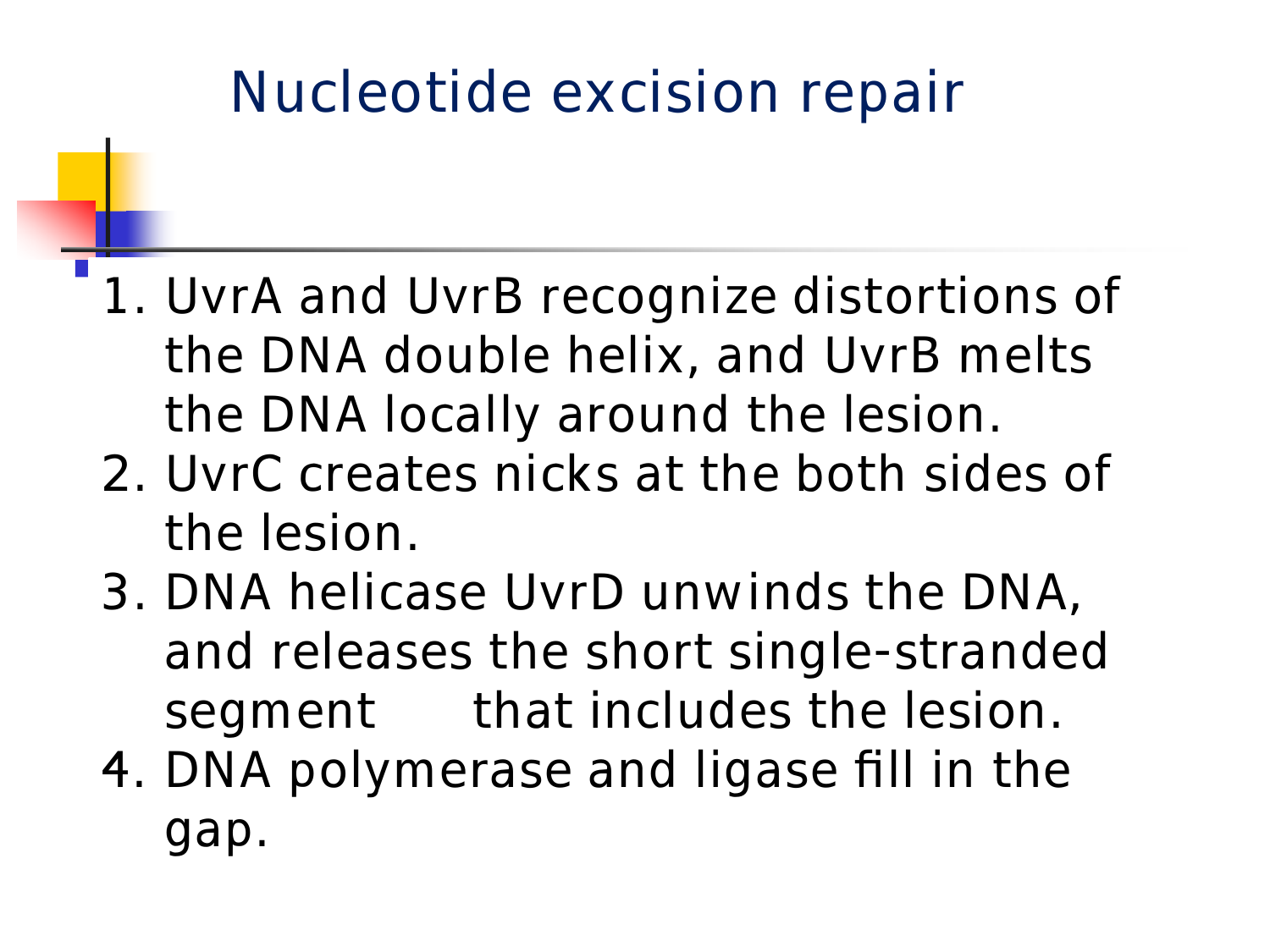

# Nucleotide excision repair

UvrA and UvrB recognize distortions of the DNA double helix, and UvrB melts the DNA locally around the lesion.
UvrC creates nicks at the both sides of the lesion.
DNA helicase UvrD unwinds the DNA, and releases the short single-stranded segment	that includes the lesion.
DNA polymerase and ligase fill in the gap.